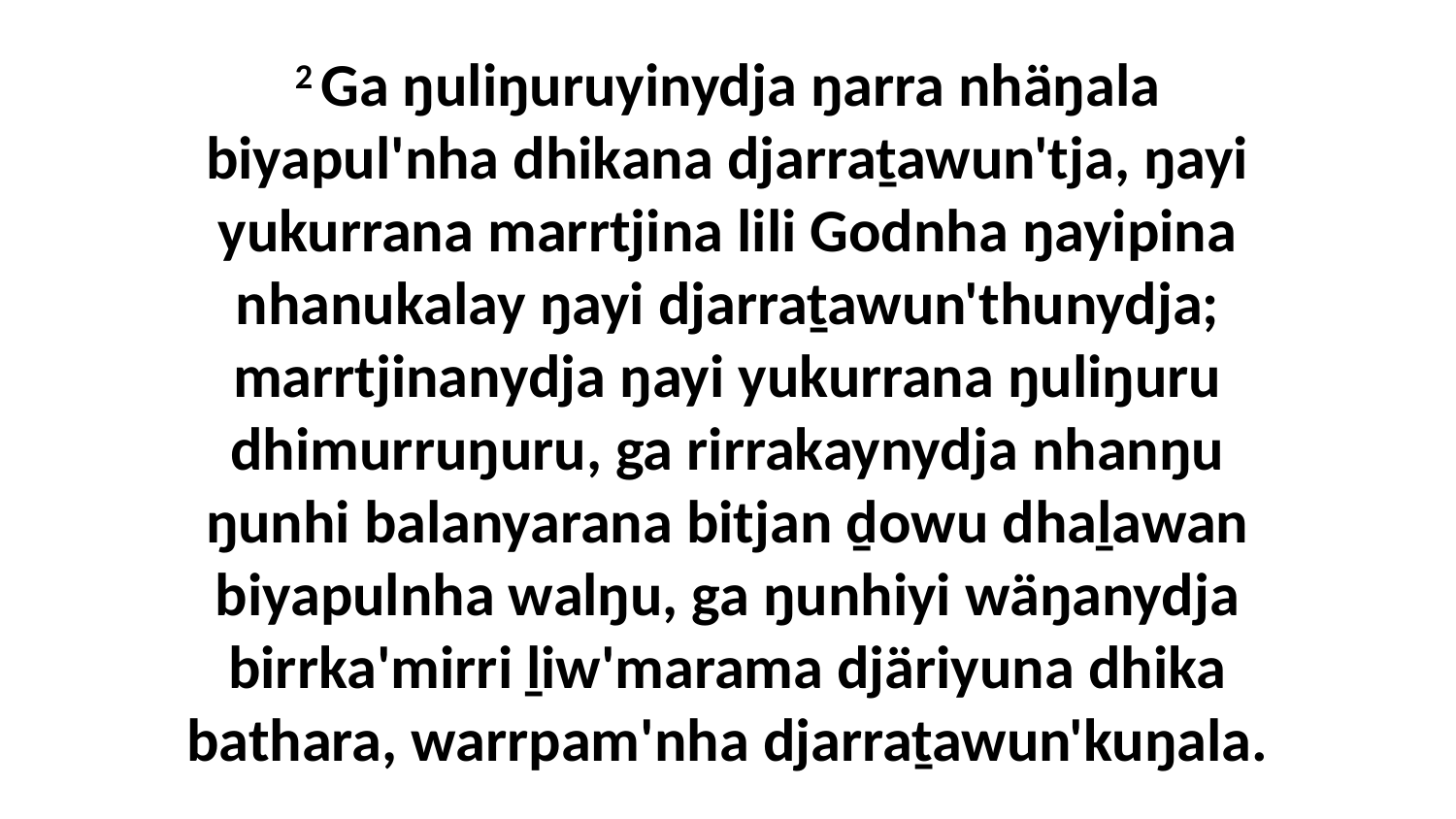

2 Ga ŋuliŋuruyinydja ŋarra nhäŋala biyapul'nha dhikana djarraṯawun'tja, ŋayi yukurrana marrtjina lili Godnha ŋayipina nhanukalay ŋayi djarraṯawun'thunydja; marrtjinanydja ŋayi yukurrana ŋuliŋuru dhimurruŋuru, ga rirrakaynydja nhanŋu ŋunhi balanyarana bitjan ḏowu dhaḻawan biyapulnha walŋu, ga ŋunhiyi wäŋanydja birrka'mirri ḻiw'marama djäriyuna dhika bathara, warrpam'nha djarraṯawun'kuŋala.